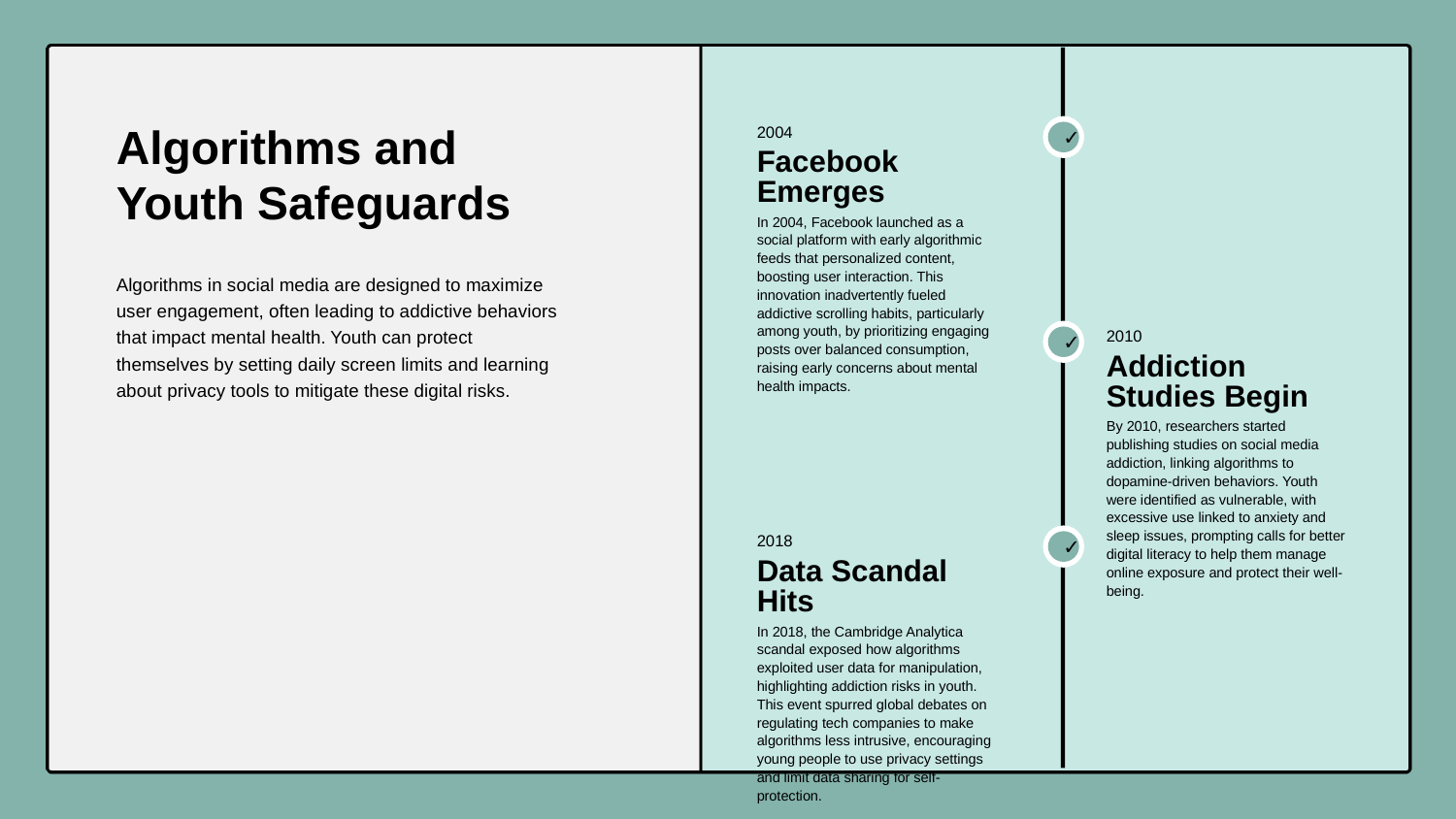

2004

✓
Algorithms and Youth Safeguards
Facebook Emerges
In 2004, Facebook launched as a social platform with early algorithmic feeds that personalized content, boosting user interaction. This innovation inadvertently fueled addictive scrolling habits, particularly among youth, by prioritizing engaging posts over balanced consumption, raising early concerns about mental health impacts.
Algorithms in social media are designed to maximize user engagement, often leading to addictive behaviors that impact mental health. Youth can protect themselves by setting daily screen limits and learning about privacy tools to mitigate these digital risks.

2010

✓
Addiction Studies Begin
By 2010, researchers started publishing studies on social media addiction, linking algorithms to dopamine-driven behaviors. Youth were identified as vulnerable, with excessive use linked to anxiety and sleep issues, prompting calls for better digital literacy to help them manage online exposure and protect their well-being.
2018

✓
Data Scandal Hits
In 2018, the Cambridge Analytica scandal exposed how algorithms exploited user data for manipulation, highlighting addiction risks in youth. This event spurred global debates on regulating tech companies to make algorithms less intrusive, encouraging young people to use privacy settings and limit data sharing for self-protection.